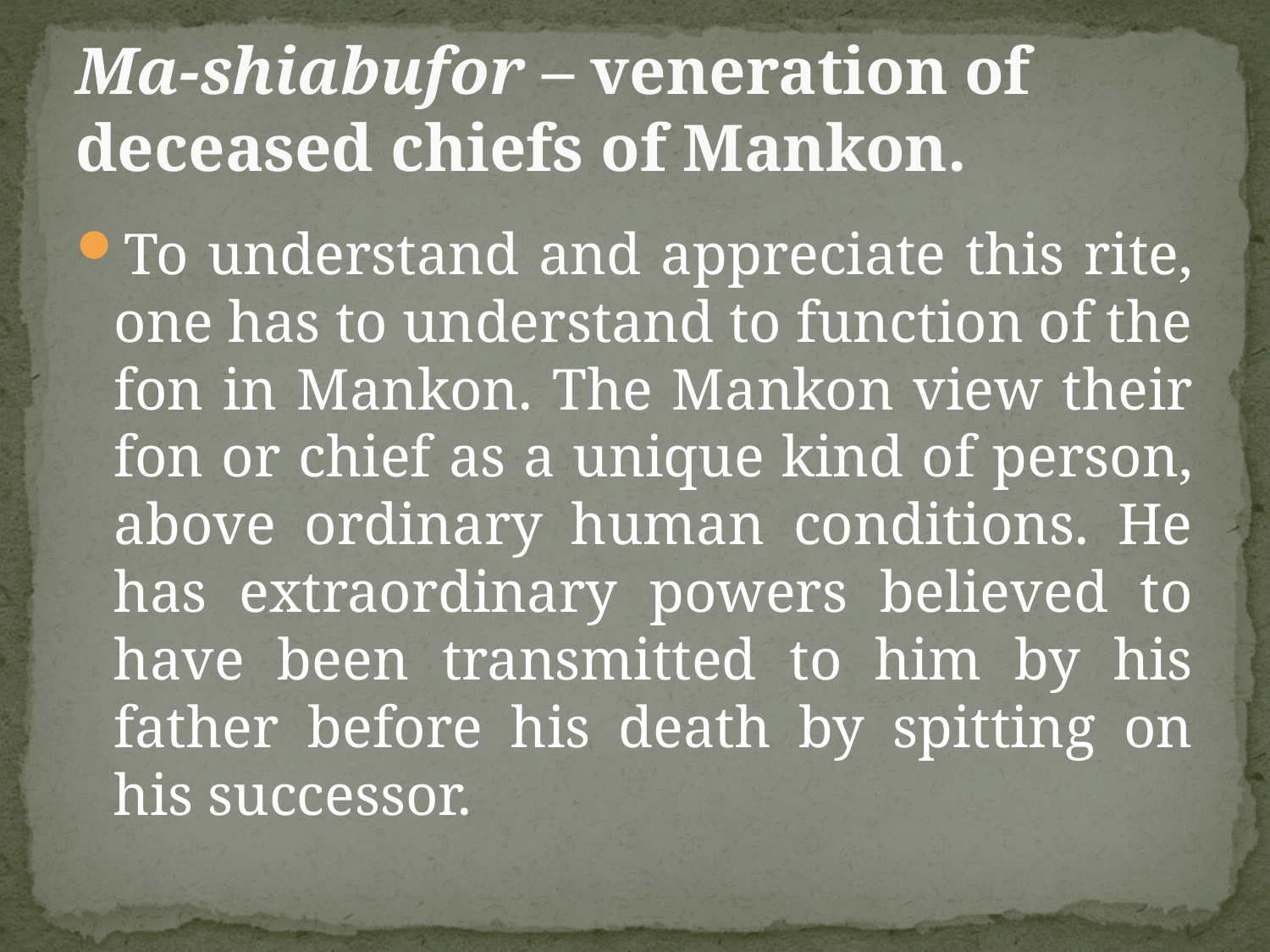

# Ma-shiabufor – veneration of deceased chiefs of Mankon.
To understand and appreciate this rite, one has to understand to function of the fon in Mankon. The Mankon view their fon or chief as a unique kind of person, above ordinary human conditions. He has extraordinary powers believed to have been transmitted to him by his father before his death by spitting on his successor.